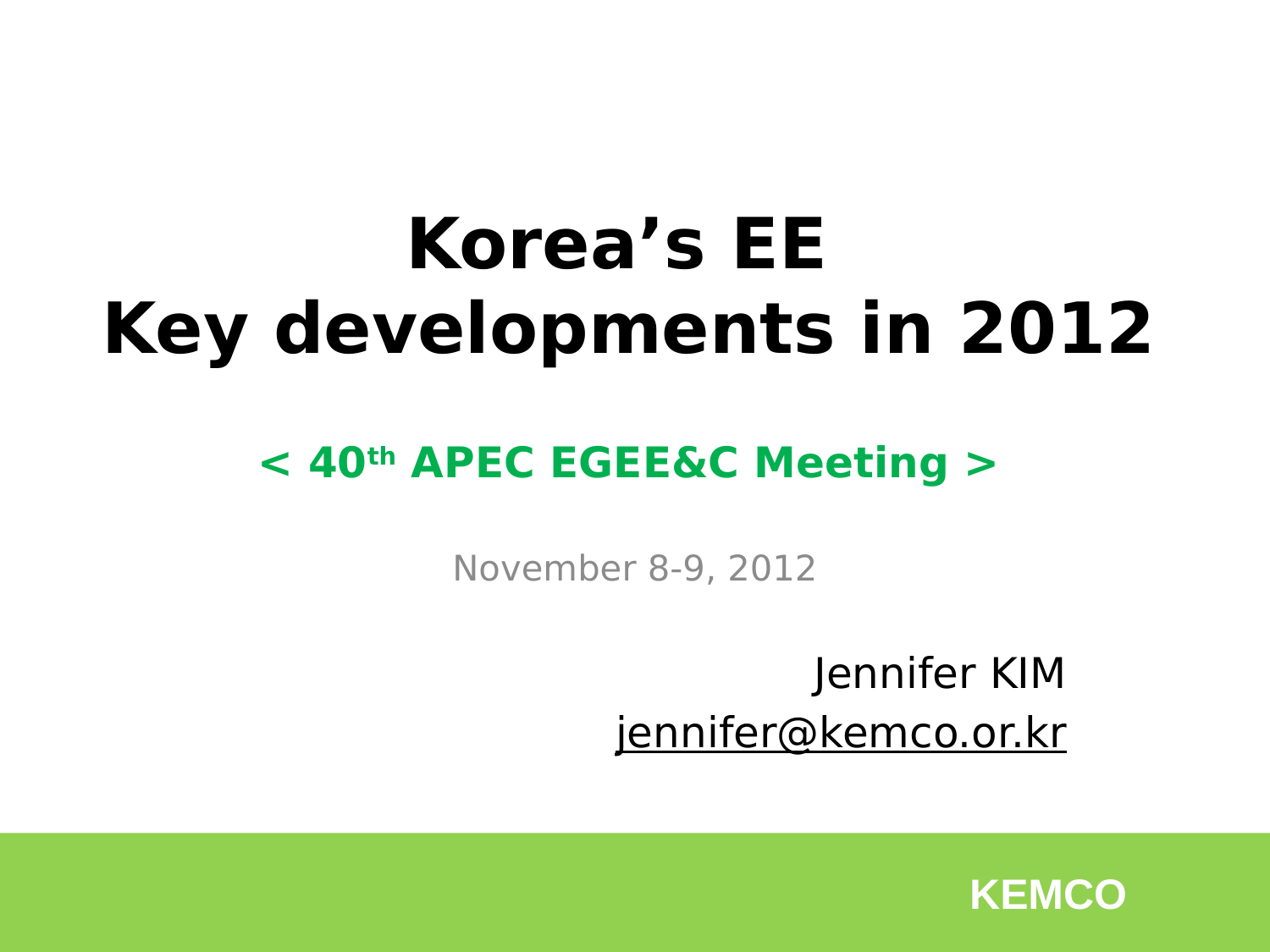

# Korea’s EE Key developments in 2012 < 40th APEC EGEE&C Meeting >
November 8-9, 2012

Jennifer KIM
jennifer@kemco.or.kr
                                                                                             KEMCO